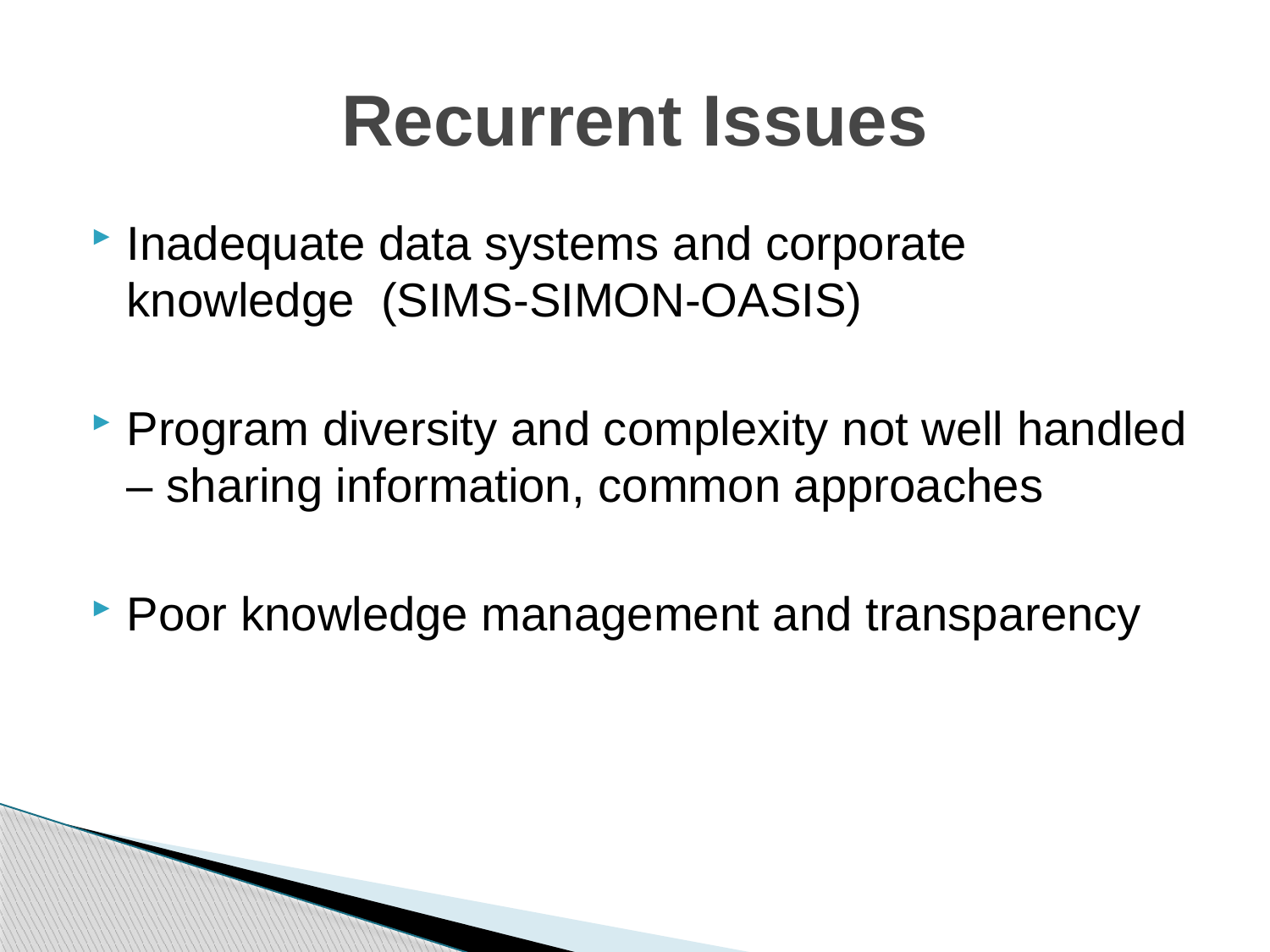

# Recurrent Issues
Inadequate data systems and corporate knowledge  (SIMS-SIMON-OASIS)

Program diversity and complexity not well handled – sharing information, common approaches

Poor knowledge management and transparency